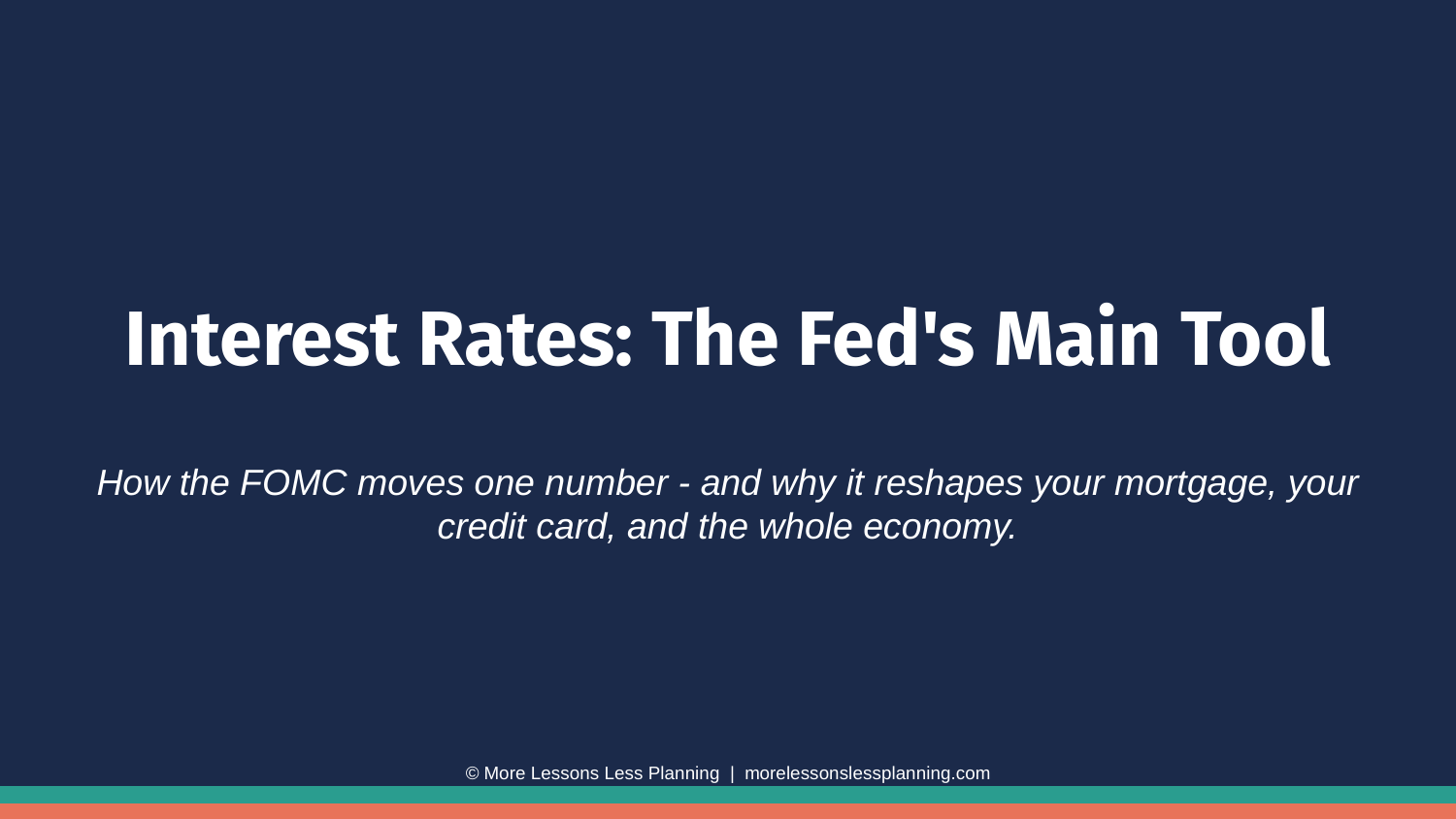

Interest Rates: The Fed's Main Tool
How the FOMC moves one number - and why it reshapes your mortgage, your credit card, and the whole economy.
© More Lessons Less Planning  |  morelessonslessplanning.com